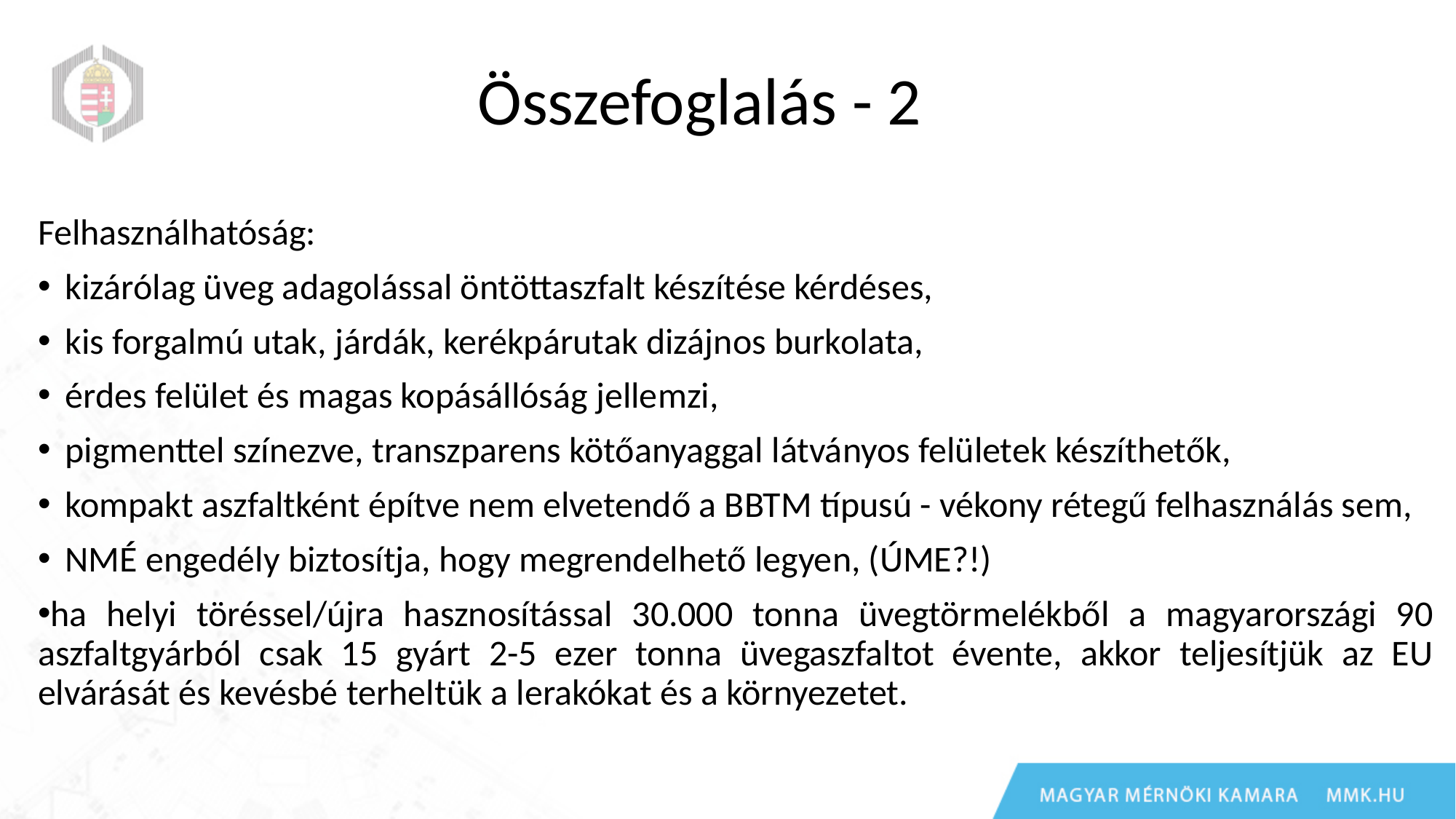

# Összefoglalás - 2
Felhasználhatóság:
kizárólag üveg adagolással öntöttaszfalt készítése kérdéses,
kis forgalmú utak, járdák, kerékpárutak dizájnos burkolata,
érdes felület és magas kopásállóság jellemzi,
pigmenttel színezve, transzparens kötőanyaggal látványos felületek készíthetők,
kompakt aszfaltként építve nem elvetendő a BBTM típusú - vékony rétegű felhasználás sem,
NMÉ engedély biztosítja, hogy megrendelhető legyen, (ÚME?!)
ha helyi töréssel/újra hasznosítással 30.000 tonna üvegtörmelékből a magyarországi 90 aszfaltgyárból csak 15 gyárt 2-5 ezer tonna üvegaszfaltot évente, akkor teljesítjük az EU elvárását és kevésbé terheltük a lerakókat és a környezetet.